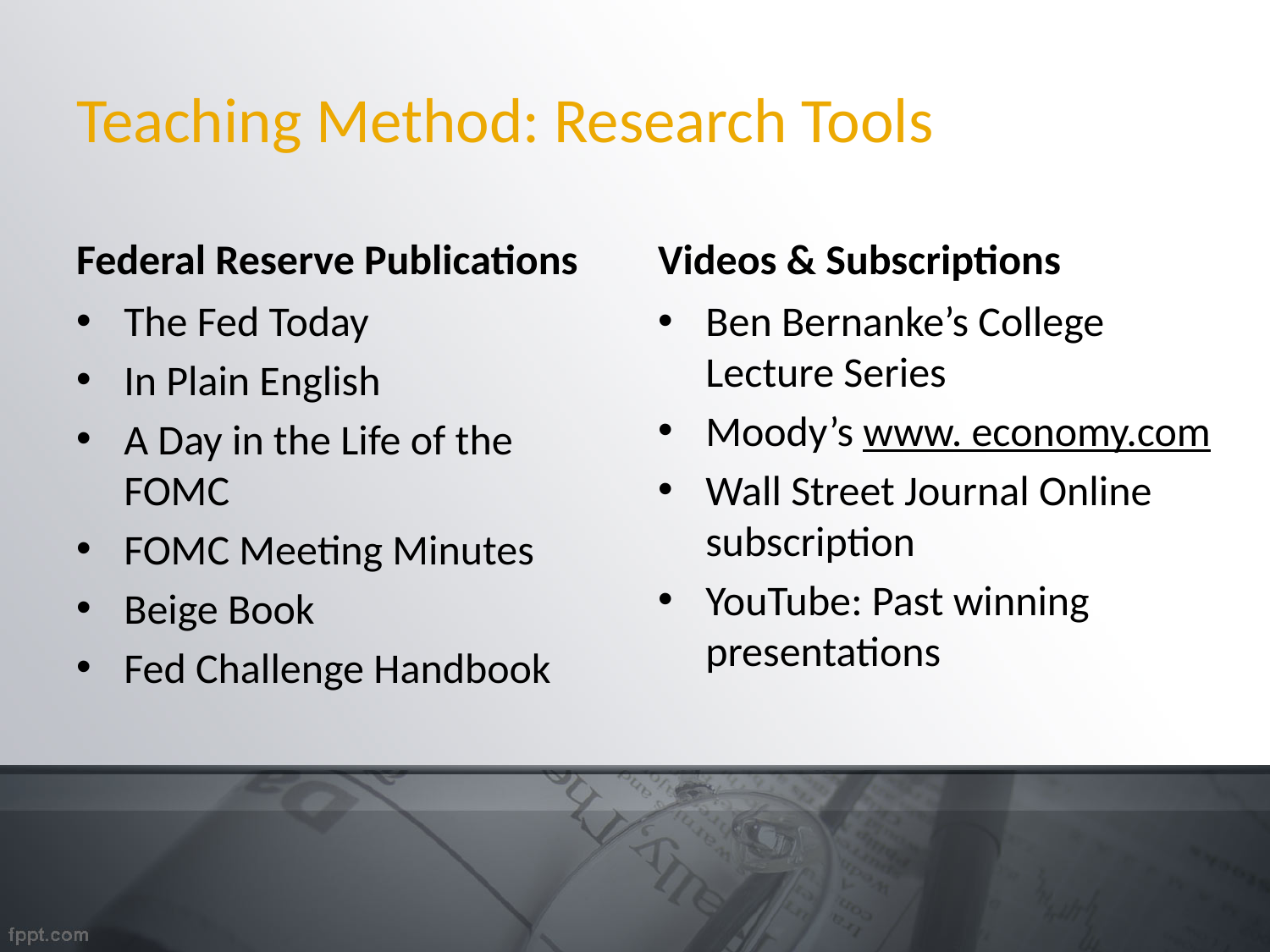

# Teaching Method: Research Tools
Federal Reserve Publications
Videos & Subscriptions
The Fed Today
In Plain English
A Day in the Life of the FOMC
FOMC Meeting Minutes
Beige Book
Fed Challenge Handbook
Ben Bernanke’s College Lecture Series
Moody’s www. economy.com
Wall Street Journal Online subscription
YouTube: Past winning presentations